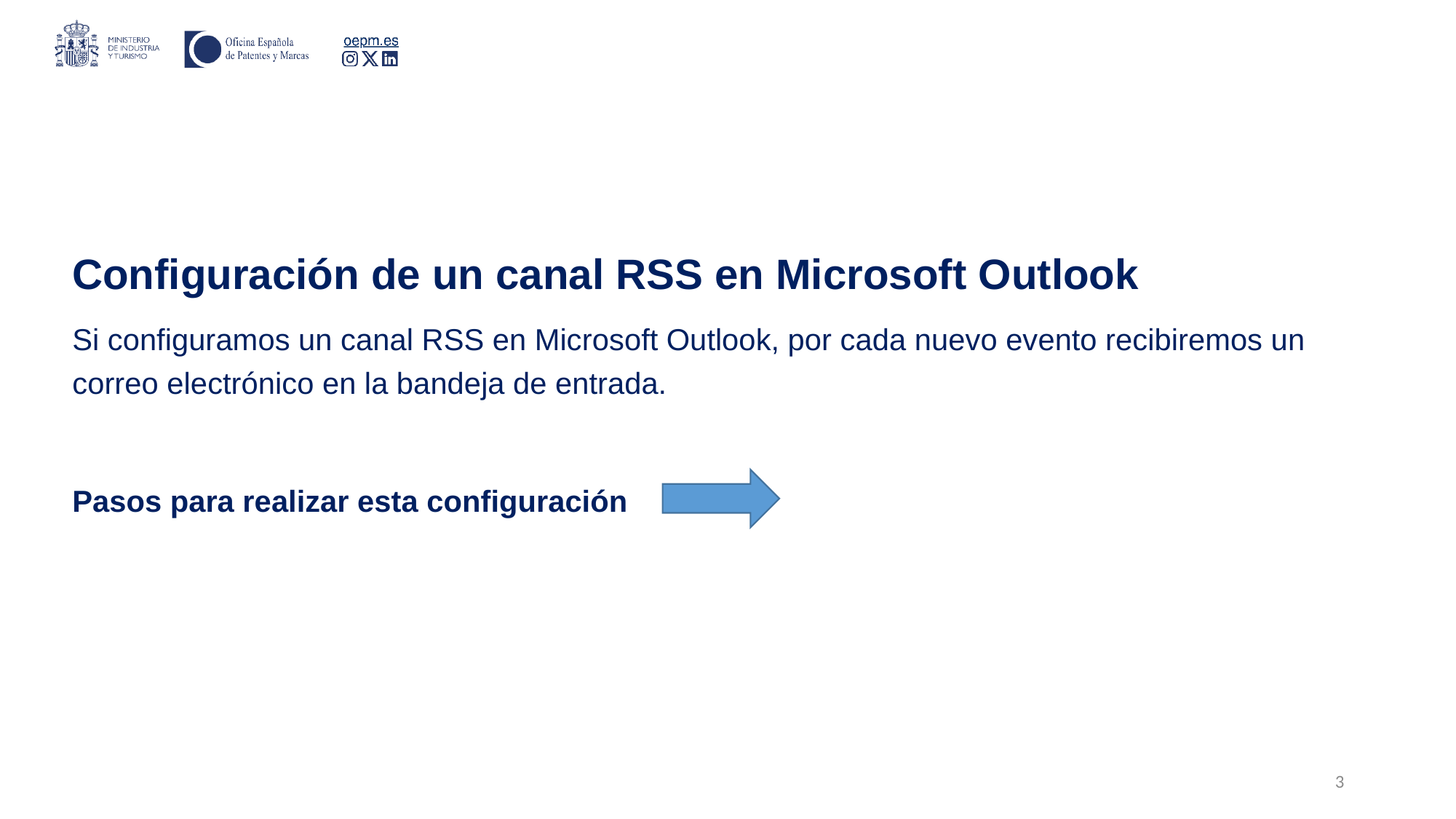

Configuración de un canal RSS en Microsoft Outlook
Si configuramos un canal RSS en Microsoft Outlook, por cada nuevo evento recibiremos un correo electrónico en la bandeja de entrada.

Pasos para realizar esta configuración

3